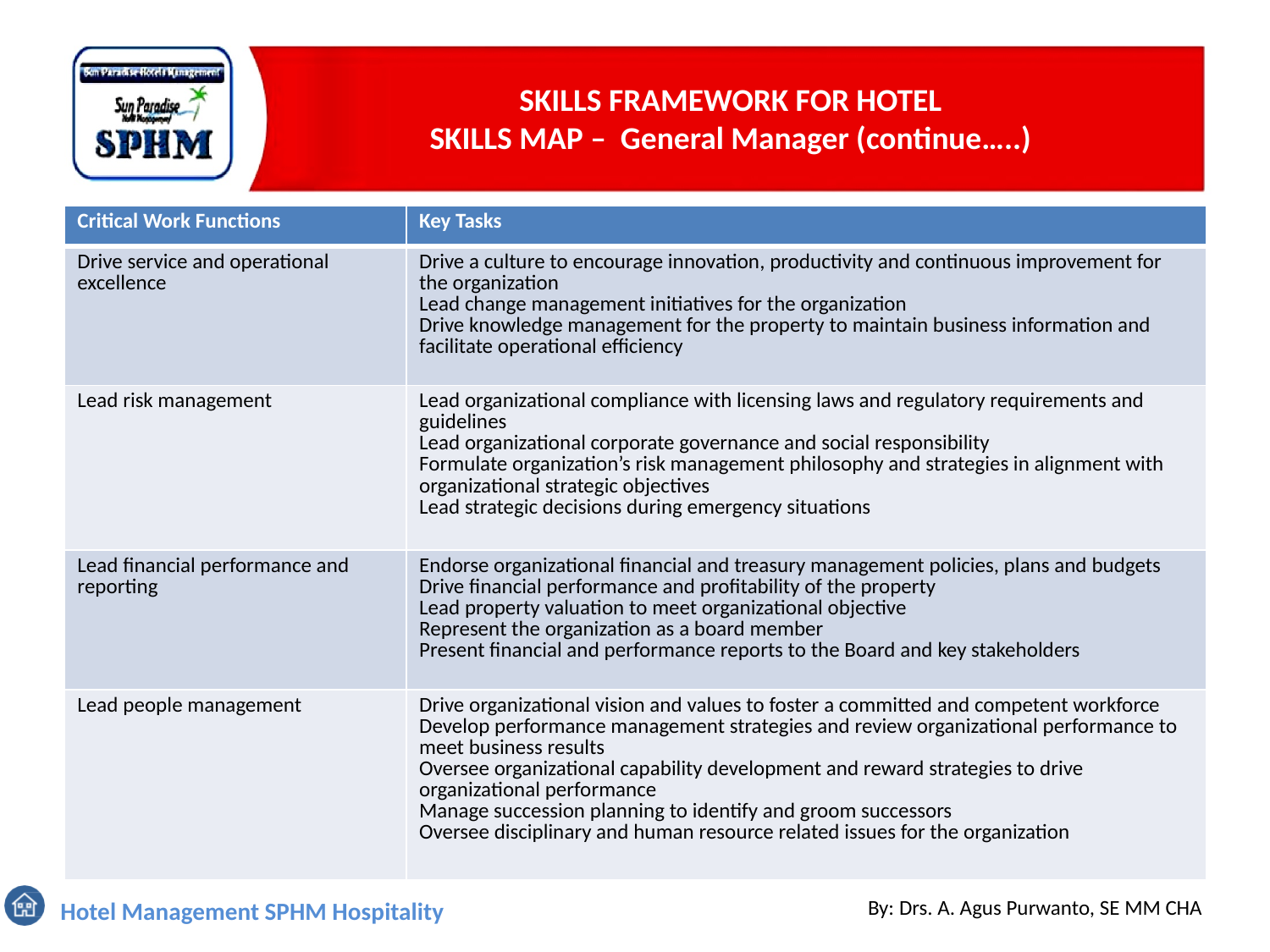

# SKILLS FRAMEWORK FOR HOTEL SKILLS MAP –  General Manager (continue…..)
| Critical Work Functions | Key Tasks |
| --- | --- |
| Drive service and operational excellence | Drive a culture to encourage innovation, productivity and continuous improvement for the organization Lead change management initiatives for the organization Drive knowledge management for the property to maintain business information and facilitate operational efficiency |
| Lead risk management | Lead organizational compliance with licensing laws and regulatory requirements and guidelines Lead organizational corporate governance and social responsibility Formulate organization’s risk management philosophy and strategies in alignment with organizational strategic objectives Lead strategic decisions during emergency situations |
| Lead financial performance and reporting | Endorse organizational financial and treasury management policies, plans and budgets Drive financial performance and profitability of the property Lead property valuation to meet organizational objective Represent the organization as a board member Present financial and performance reports to the Board and key stakeholders |
| Lead people management | Drive organizational vision and values to foster a committed and competent workforce Develop performance management strategies and review organizational performance to meet business results Oversee organizational capability development and reward strategies to drive organizational performance Manage succession planning to identify and groom successors Oversee disciplinary and human resource related issues for the organization |
By: Drs. A. Agus Purwanto, SE MM CHA
Hotel Management SPHM Hospitality